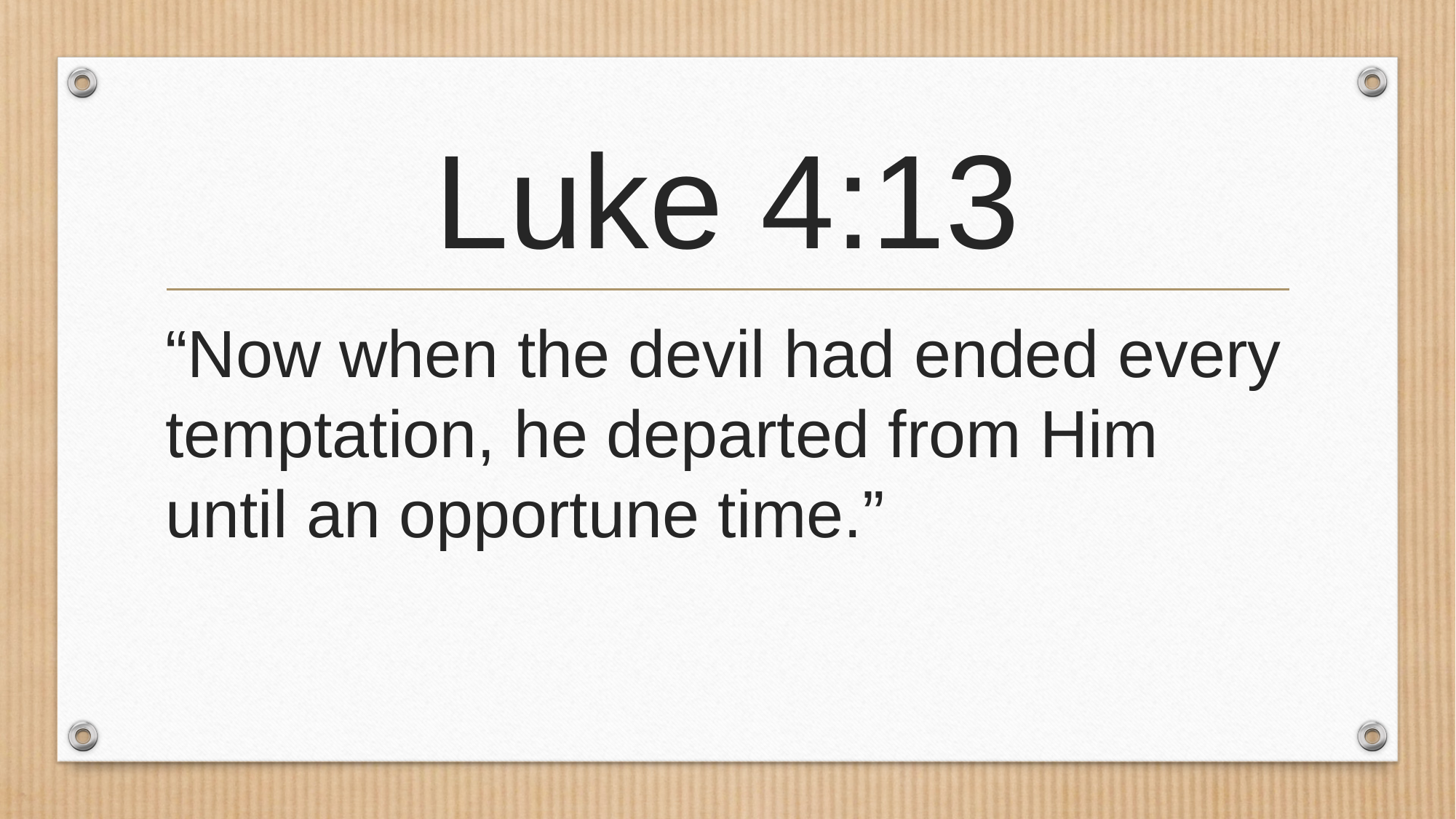

# Luke 4:13
“Now when the devil had ended every temptation, he departed from Him until an opportune time.”